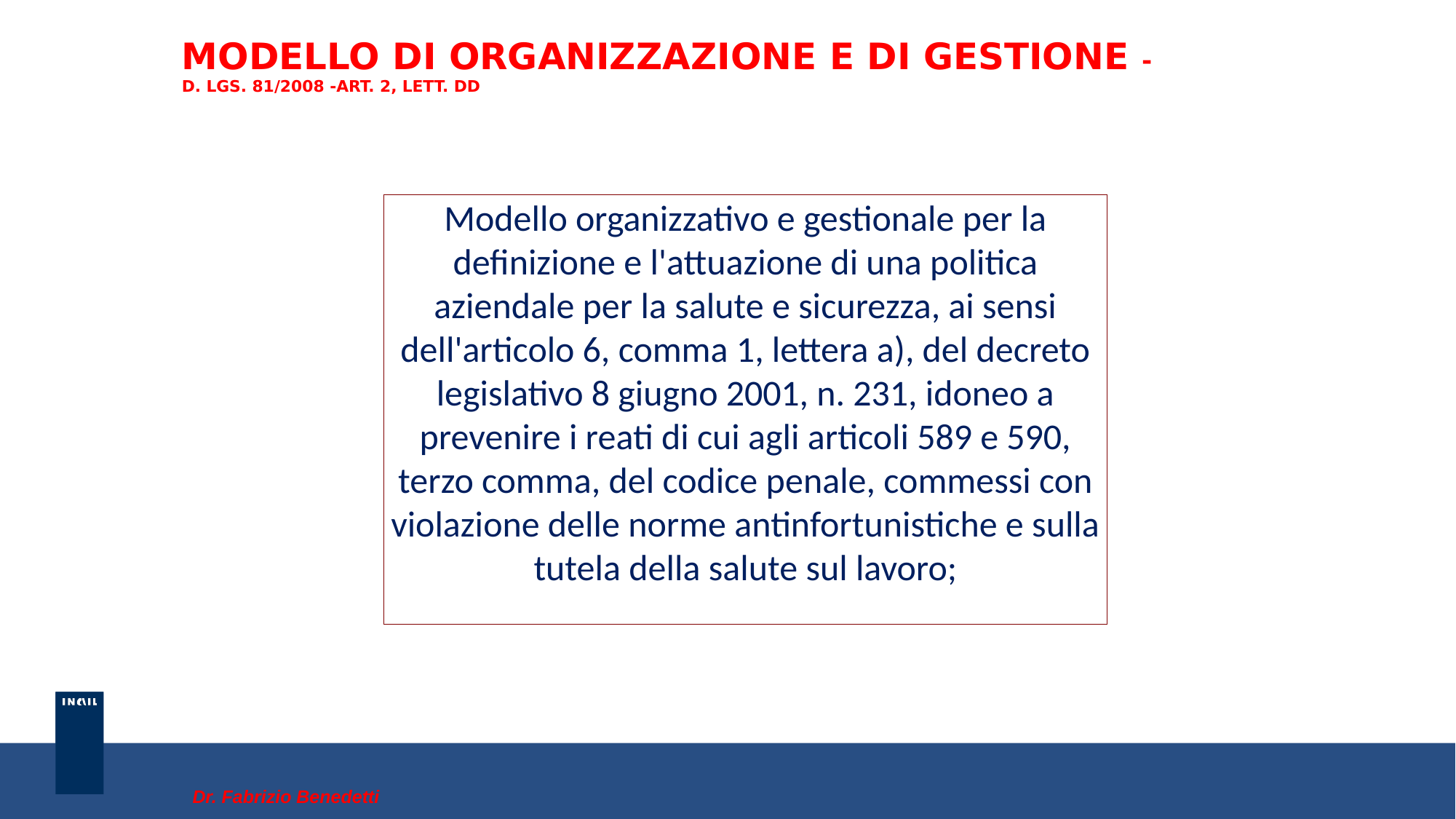

MODELLO DI ORGANIZZAZIONE E DI GESTIONE - D. LGS. 81/2008 -ART. 2, LETT. DD
Modello organizzativo e gestionale per la definizione e l'attuazione di una politica aziendale per la salute e sicurezza, ai sensi dell'articolo 6, comma 1, lettera a), del decreto legislativo 8 giugno 2001, n. 231, idoneo a prevenire i reati di cui agli articoli 589 e 590, terzo comma, del codice penale, commessi con violazione delle norme antinfortunistiche e sulla tutela della salute sul lavoro;

Dr. Fabrizio Benedetti